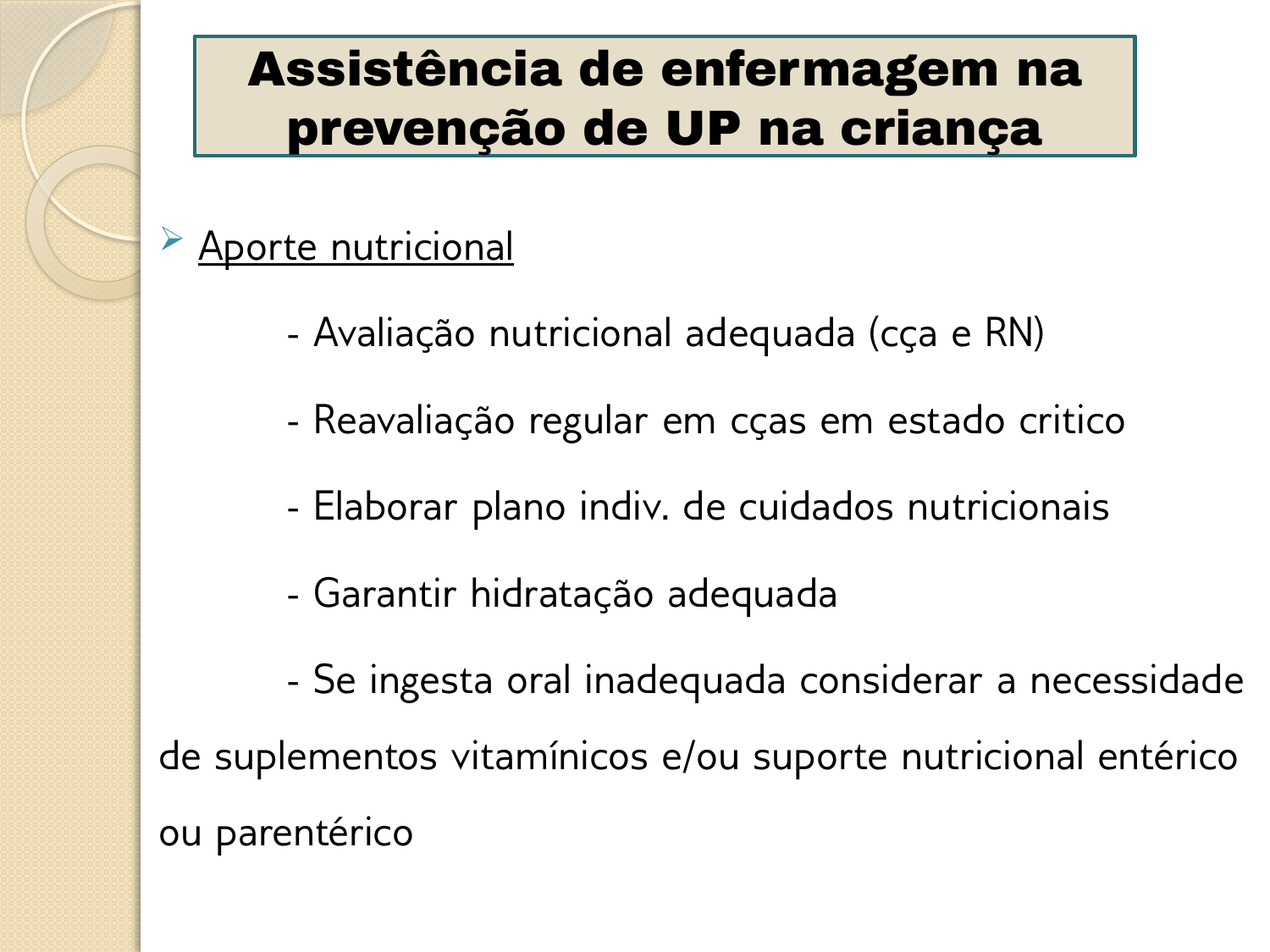

Assistência de enfermagem na prevenção de UP na criança
Aporte nutricional
	- Avaliação nutricional adequada (cça e RN)
	- Reavaliação regular em cças em estado critico
	- Elaborar plano indiv. de cuidados nutricionais
	- Garantir hidratação adequada
	- Se ingesta oral inadequada considerar a necessidade de suplementos vitamínicos e/ou suporte nutricional entérico ou parentérico